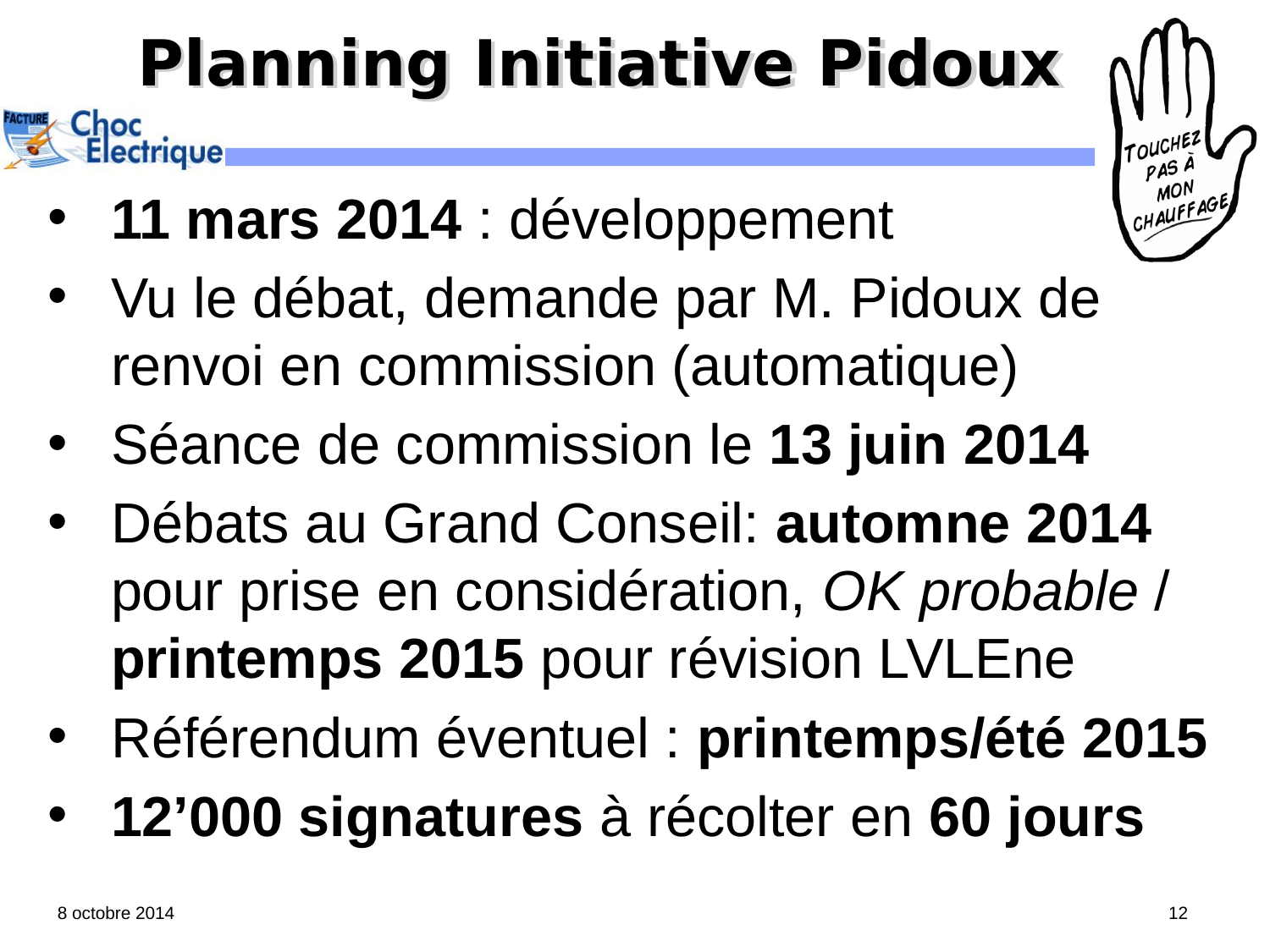

# Planning Initiative Pidoux
11 mars 2014 : développement
Vu le débat, demande par M. Pidoux de renvoi en commission (automatique)
Séance de commission le 13 juin 2014
Débats au Grand Conseil: automne 2014 pour prise en considération, OK probable /
printemps 2015 pour révision LVLEne
Référendum éventuel : printemps/été 2015
12’000 signatures à récolter en 60 jours